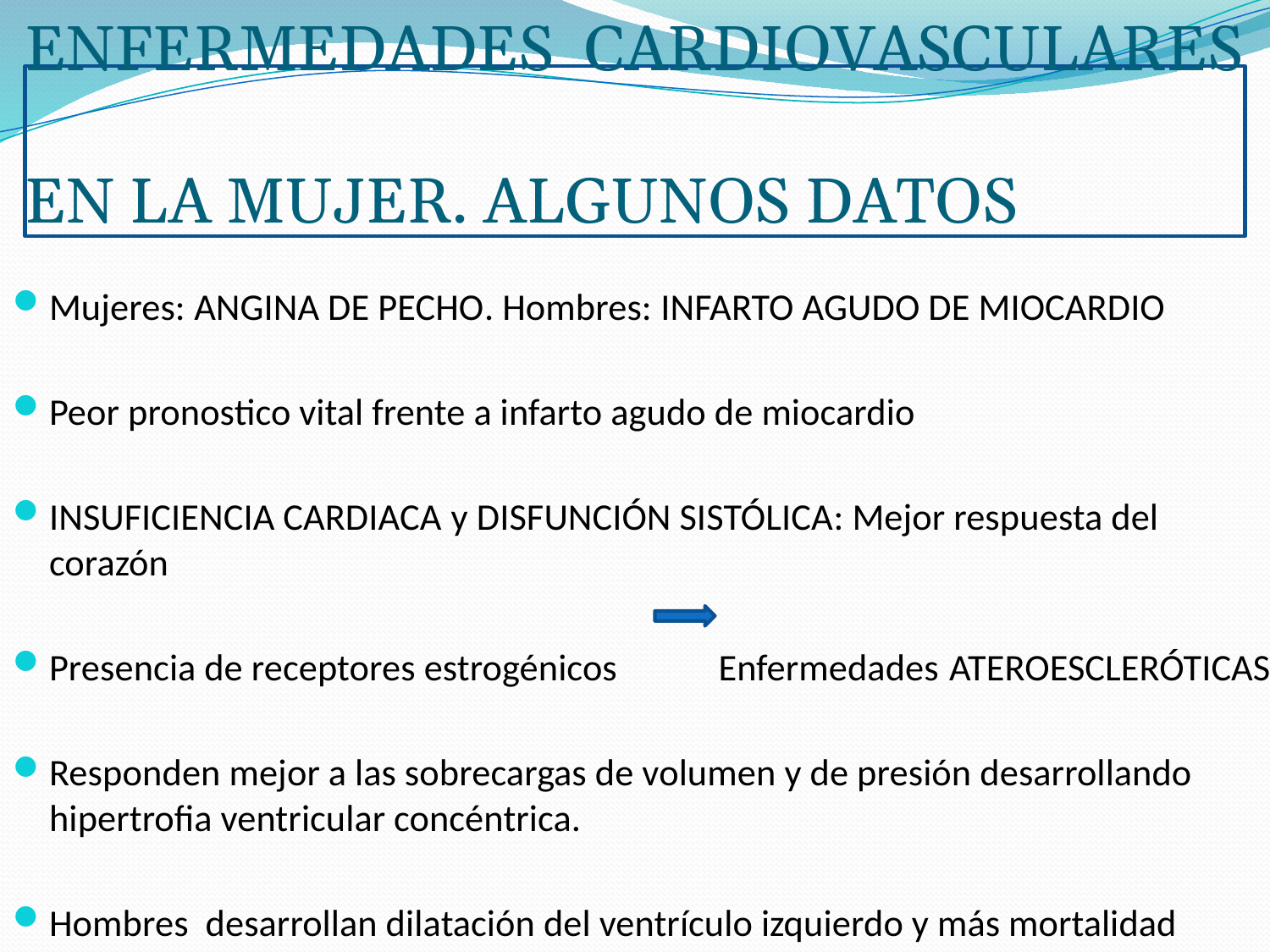

# Enfermedades  cardiovasculares en la mujer. Algunos datos
Mujeres: Angina de pecho. Hombres: Infarto agudo de miocardio

Peor pronostico vital frente a infarto agudo de miocardio

Insuficiencia cardiaca y disfunción sistólica: Mejor respuesta del corazón

Presencia de receptores estrogénicos            Enfermedades ateroescleróticas

Responden mejor a las sobrecargas de volumen y de presión desarrollando hipertrofia ventricular concéntrica.

Hombres  desarrollan dilatación del ventrículo izquierdo y más mortalidad